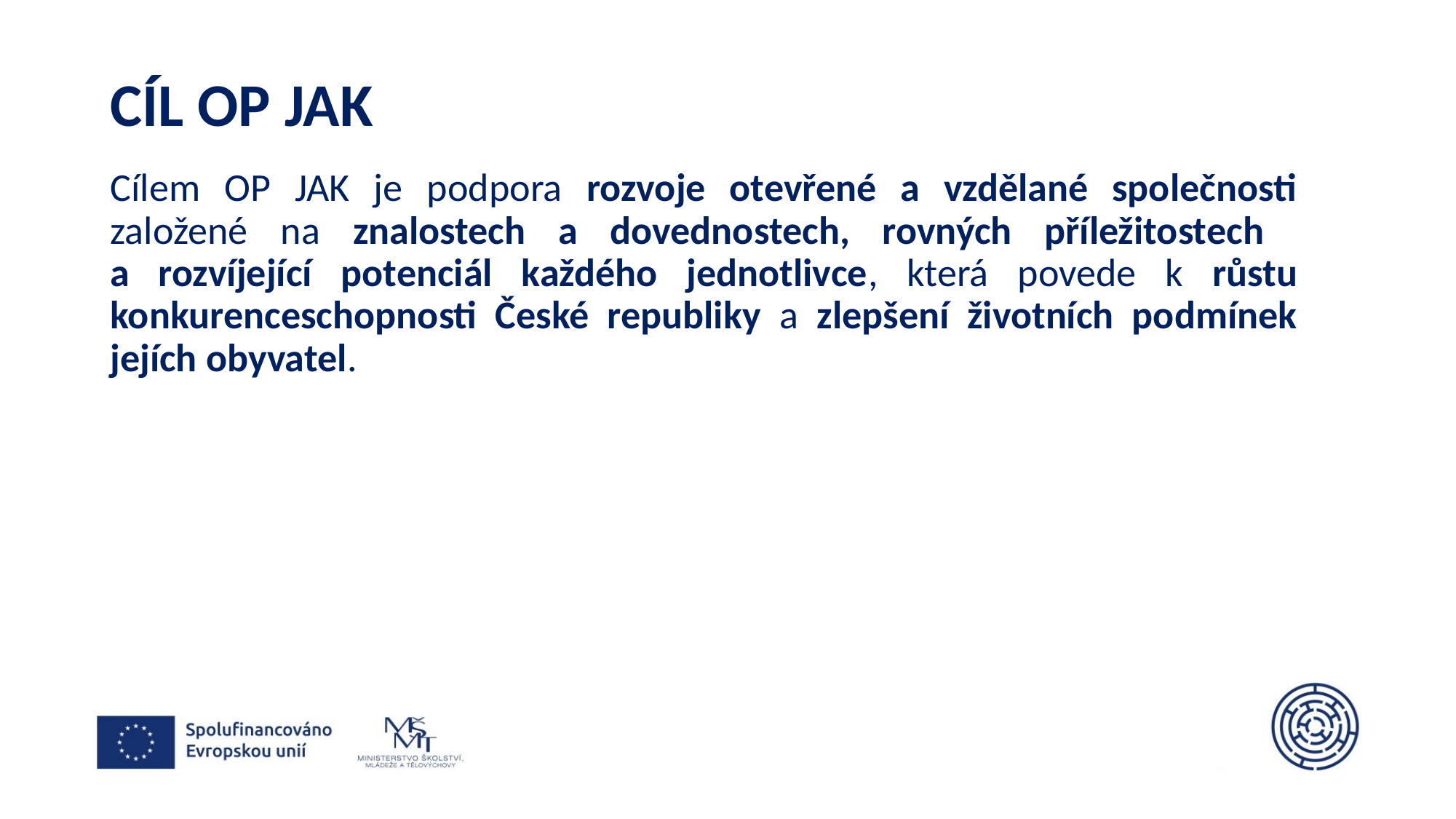

# CÍL OP JAK
Cílem OP JAK je podpora rozvoje otevřené a vzdělané společnosti založené na znalostech a dovednostech, rovných příležitostech
a rozvíjející potenciál každého jednotlivce, která povede k růstu konkurenceschopnosti České republiky a zlepšení životních podmínek jejích obyvatel.